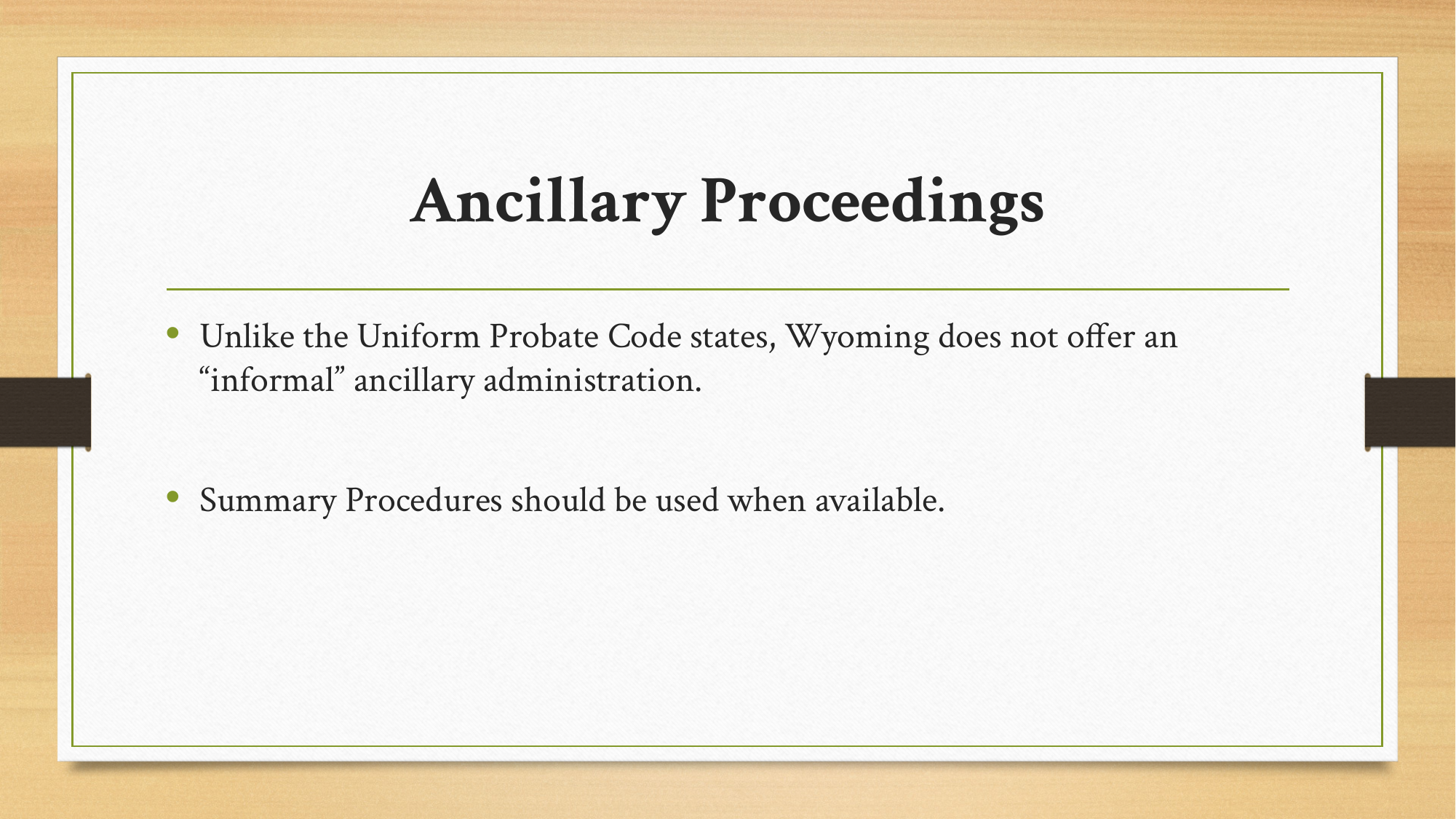

# Ancillary Proceedings
Unlike the Uniform Probate Code states, Wyoming does not offer an “informal” ancillary administration.

Summary Procedures should be used when available.